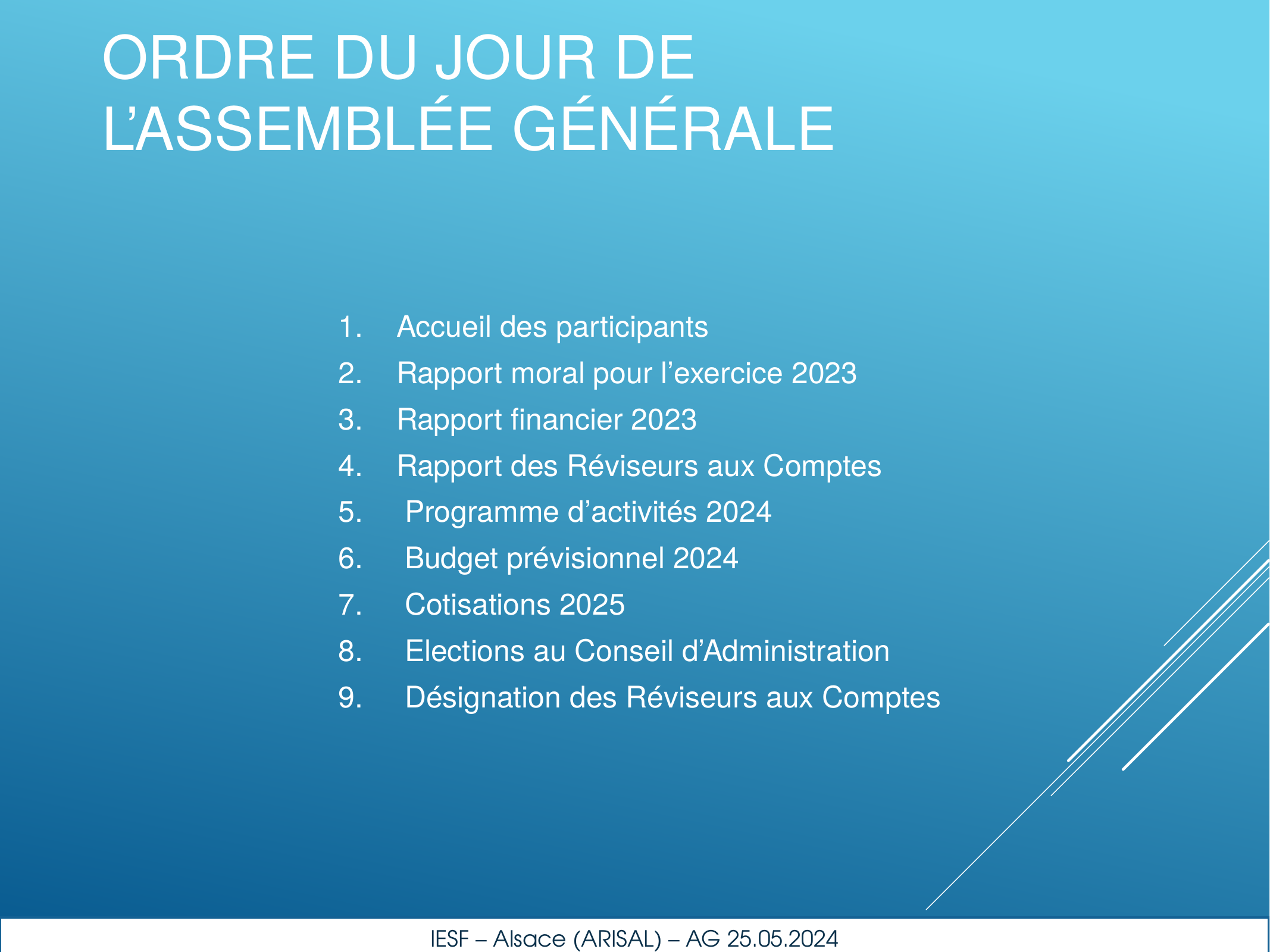

# Ordre du jour de l’Assemblée Générale
    Accueil des participants
    Rapport moral pour l’exercice 2023
    Rapport financier 2023
    Rapport des Réviseurs aux Comptes
     Programme d’activités 2024
     Budget prévisionnel 2024
     Cotisations 2025
     Elections au Conseil d’Administration
     Désignation des Réviseurs aux Comptes
IESF – Alsace (ARISAL) – AG 25.05.2024